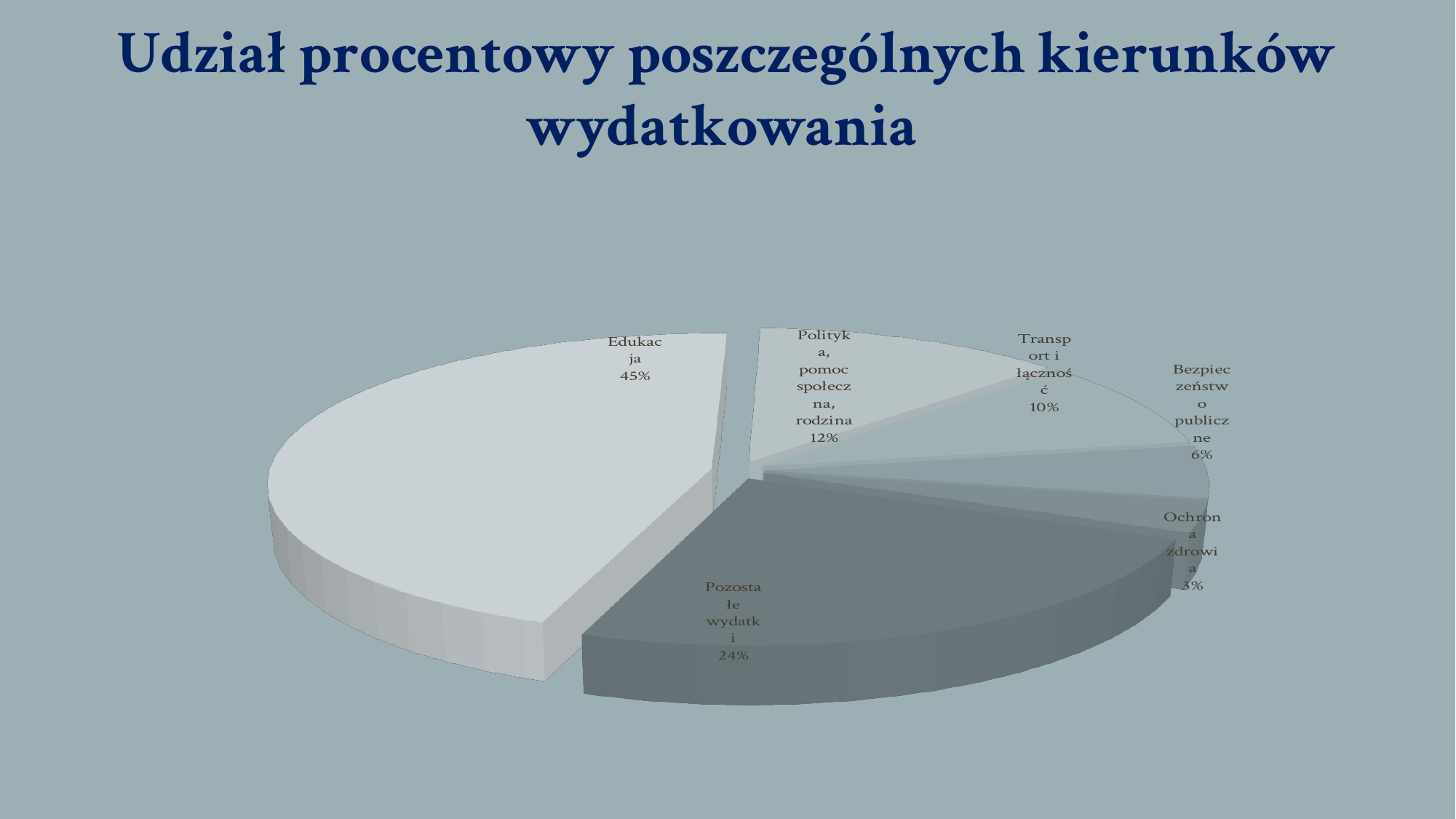

Udział procentowy poszczególnych kierunków wydatkowania

[unsupported chart]